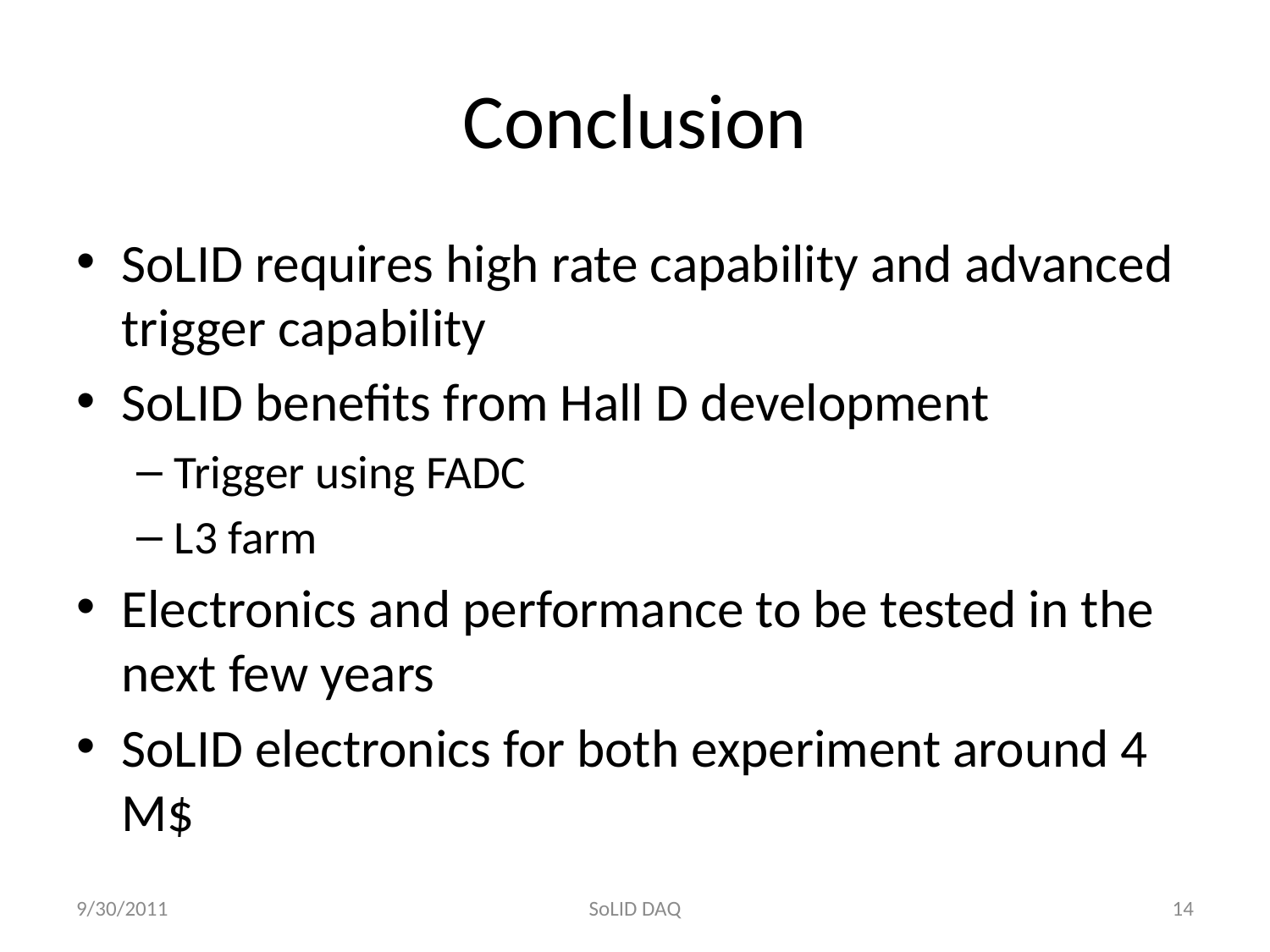

# Conclusion
SoLID requires high rate capability and advanced trigger capability
SoLID benefits from Hall D development
Trigger using FADC
L3 farm
Electronics and performance to be tested in the next few years
SoLID electronics for both experiment around 4 M$
9/30/2011
SoLID DAQ
14